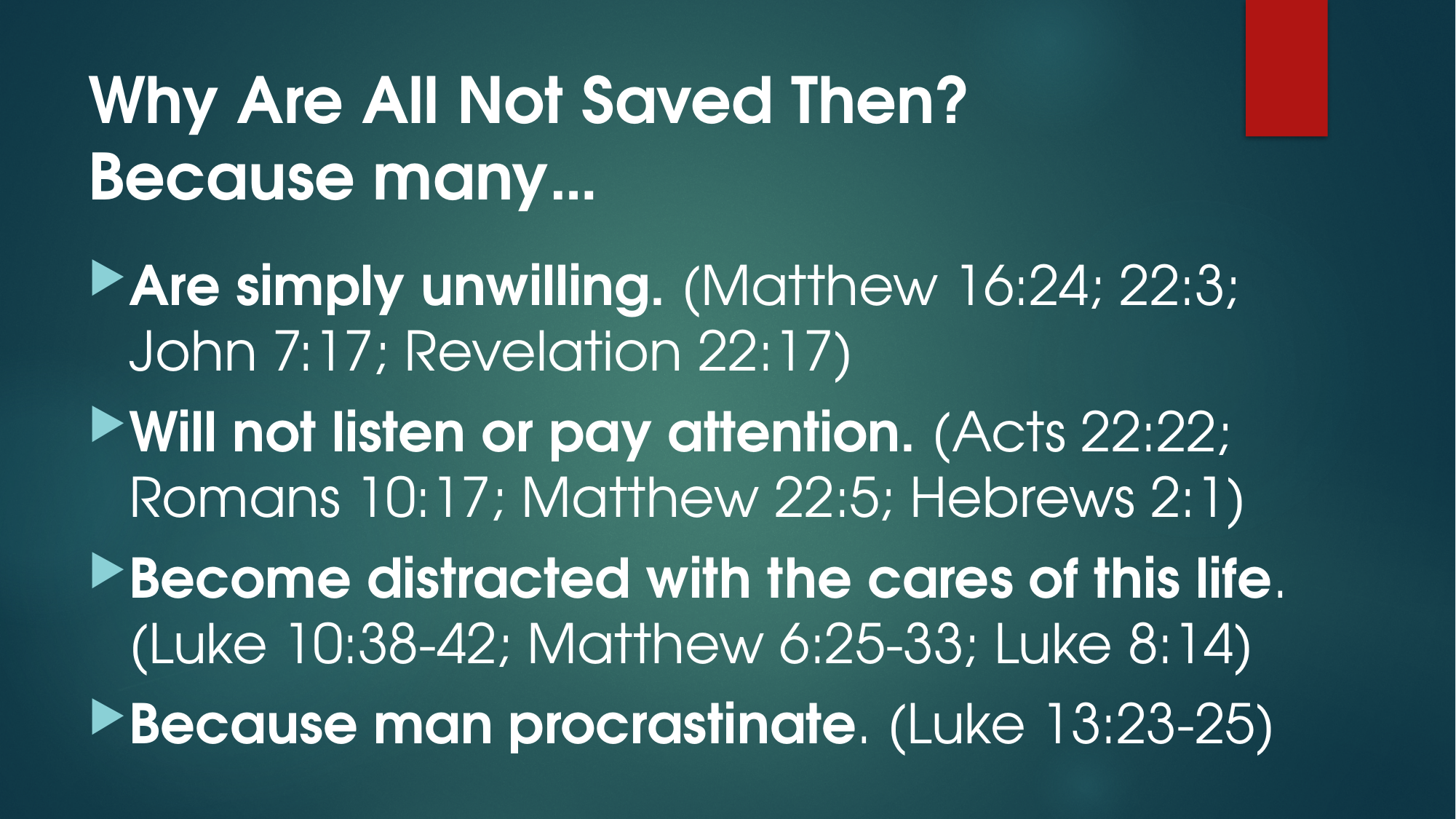

# Why Are All Not Saved Then? Because many…
Are simply unwilling. (Matthew 16:24; 22:3; John 7:17; Revelation 22:17)
Will not listen or pay attention. (Acts 22:22; Romans 10:17; Matthew 22:5; Hebrews 2:1)
Become distracted with the cares of this life. (Luke 10:38-42; Matthew 6:25-33; Luke 8:14)
Because man procrastinate. (Luke 13:23-25)